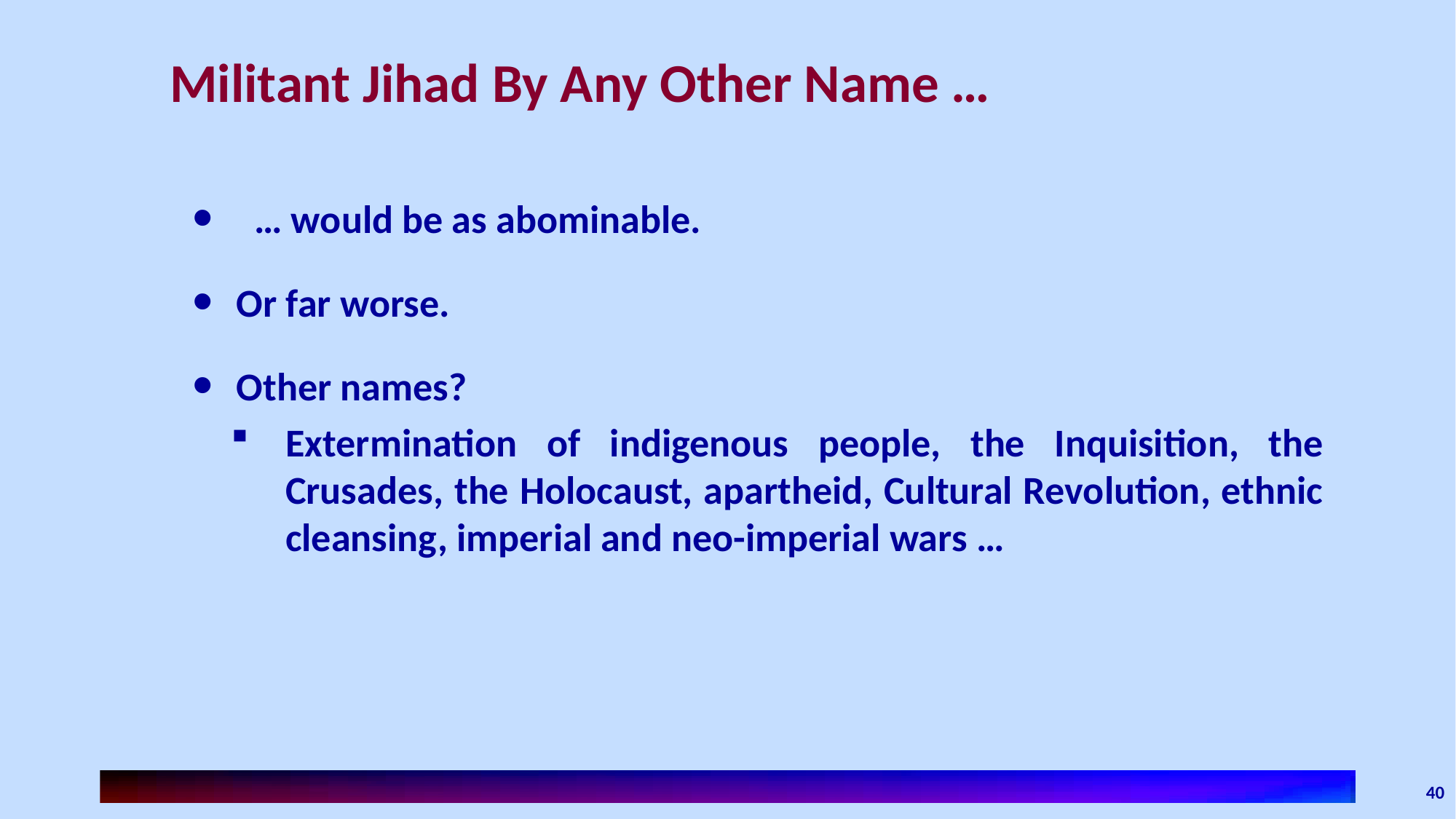

# Militant Jihad By Any Other Name …
  … would be as abominable.
Or far worse.
Other names?
Extermination of indigenous people, the Inquisition, the Crusades, the Holocaust, apartheid, Cultural Revolution, ethnic cleansing, imperial and neo-imperial wars …
40